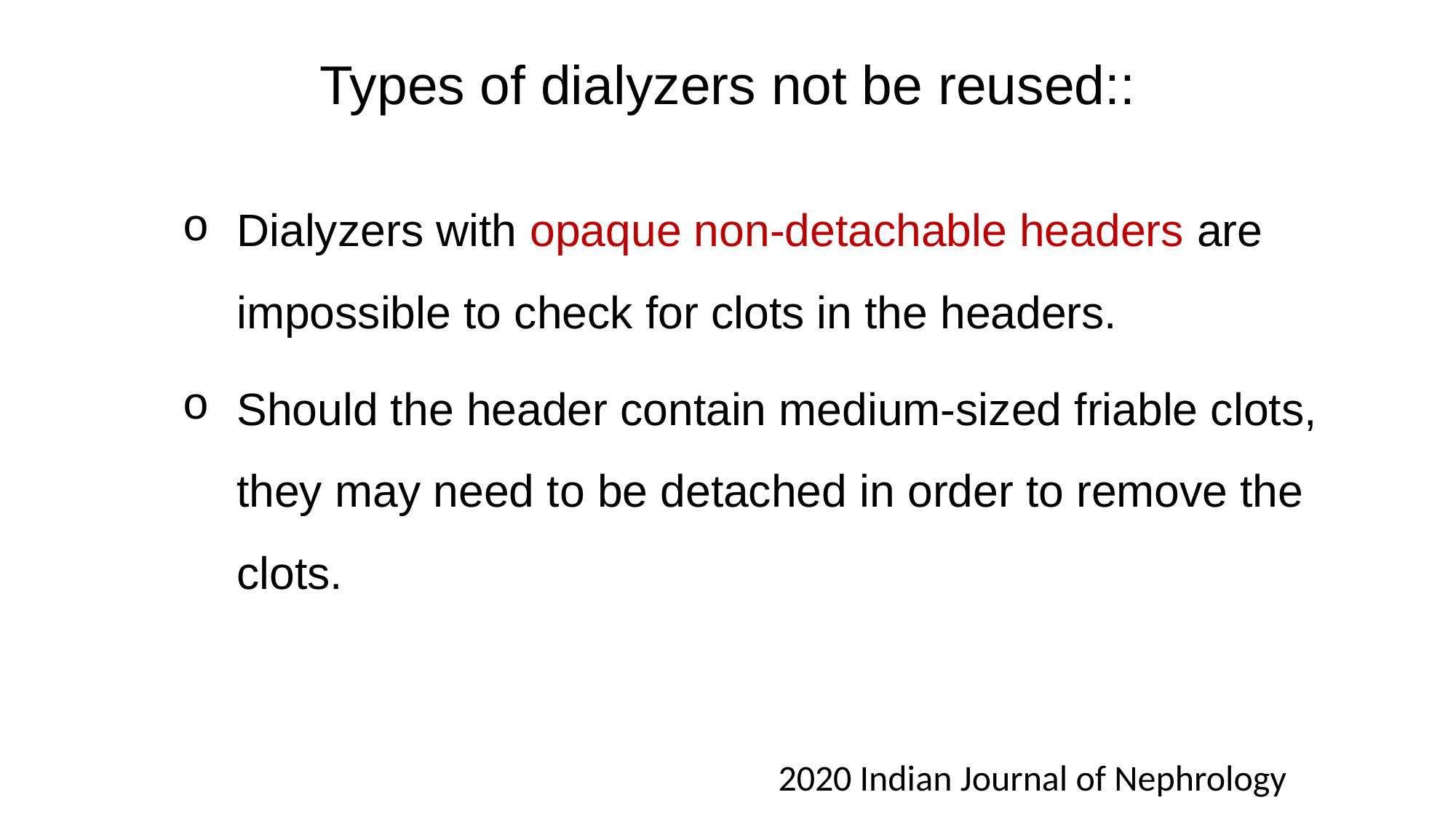

Types of dialyzers not be reused::
Dialyzers with opaque non-detachable headers are impossible to check for clots in the headers.
Should the header contain medium-sized friable clots, they may need to be detached in order to remove the clots.
2020 Indian Journal of Nephrology